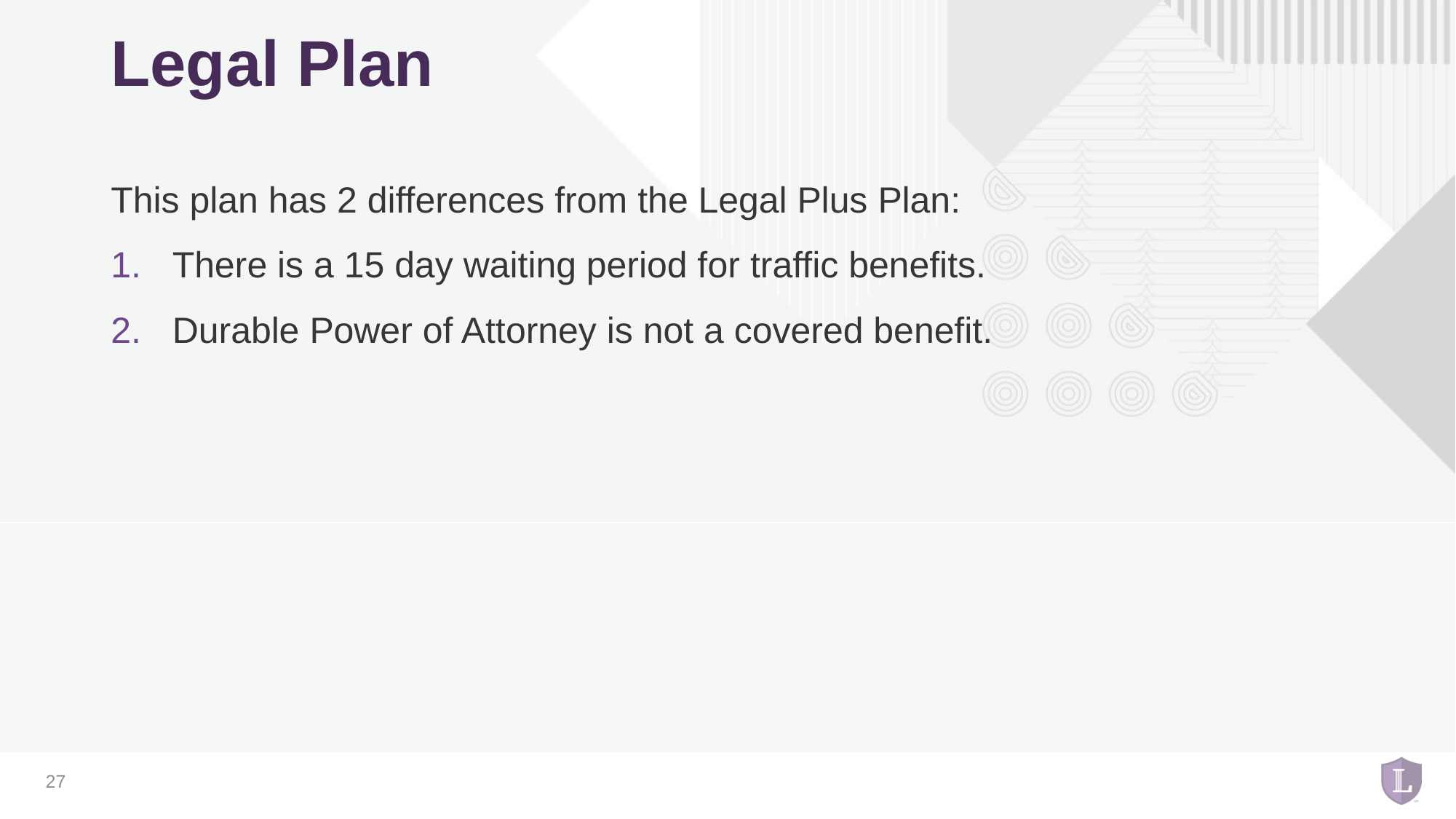

# Legal Plan
This plan has 2 differences from the Legal Plus Plan:
There is a 15 day waiting period for traffic benefits.
Durable Power of Attorney is not a covered benefit.

27